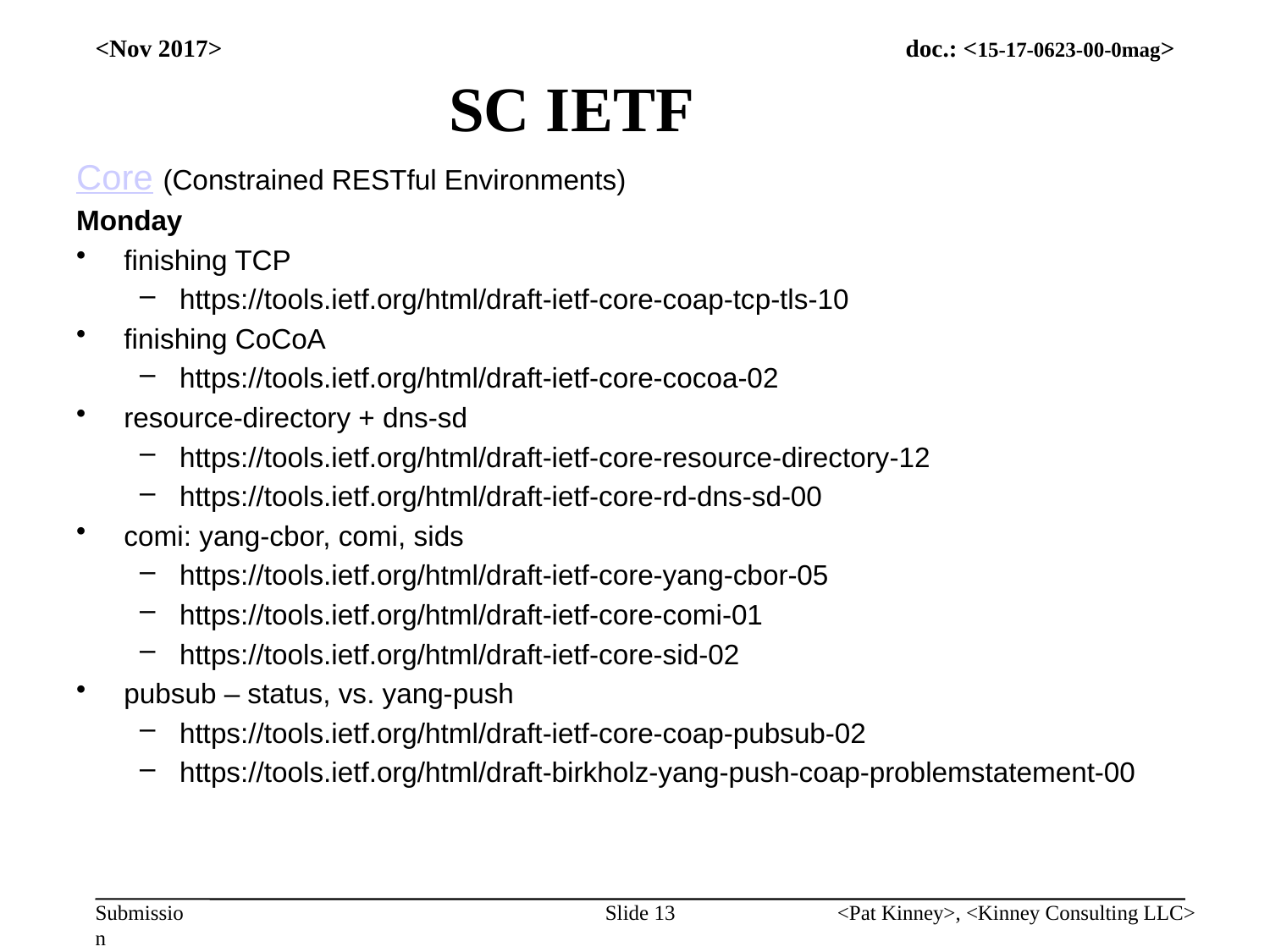

# SC IETF
<Nov 2017>
Core (Constrained RESTful Environments)
Monday
finishing TCP
https://tools.ietf.org/html/draft-ietf-core-coap-tcp-tls-10
finishing CoCoA
https://tools.ietf.org/html/draft-ietf-core-cocoa-02
resource-directory + dns-sd
https://tools.ietf.org/html/draft-ietf-core-resource-directory-12
https://tools.ietf.org/html/draft-ietf-core-rd-dns-sd-00
comi: yang-cbor, comi, sids
https://tools.ietf.org/html/draft-ietf-core-yang-cbor-05
https://tools.ietf.org/html/draft-ietf-core-comi-01
https://tools.ietf.org/html/draft-ietf-core-sid-02
pubsub – status, vs. yang-push
https://tools.ietf.org/html/draft-ietf-core-coap-pubsub-02
https://tools.ietf.org/html/draft-birkholz-yang-push-coap-problemstatement-00
Slide 13
<Pat Kinney>, <Kinney Consulting LLC>